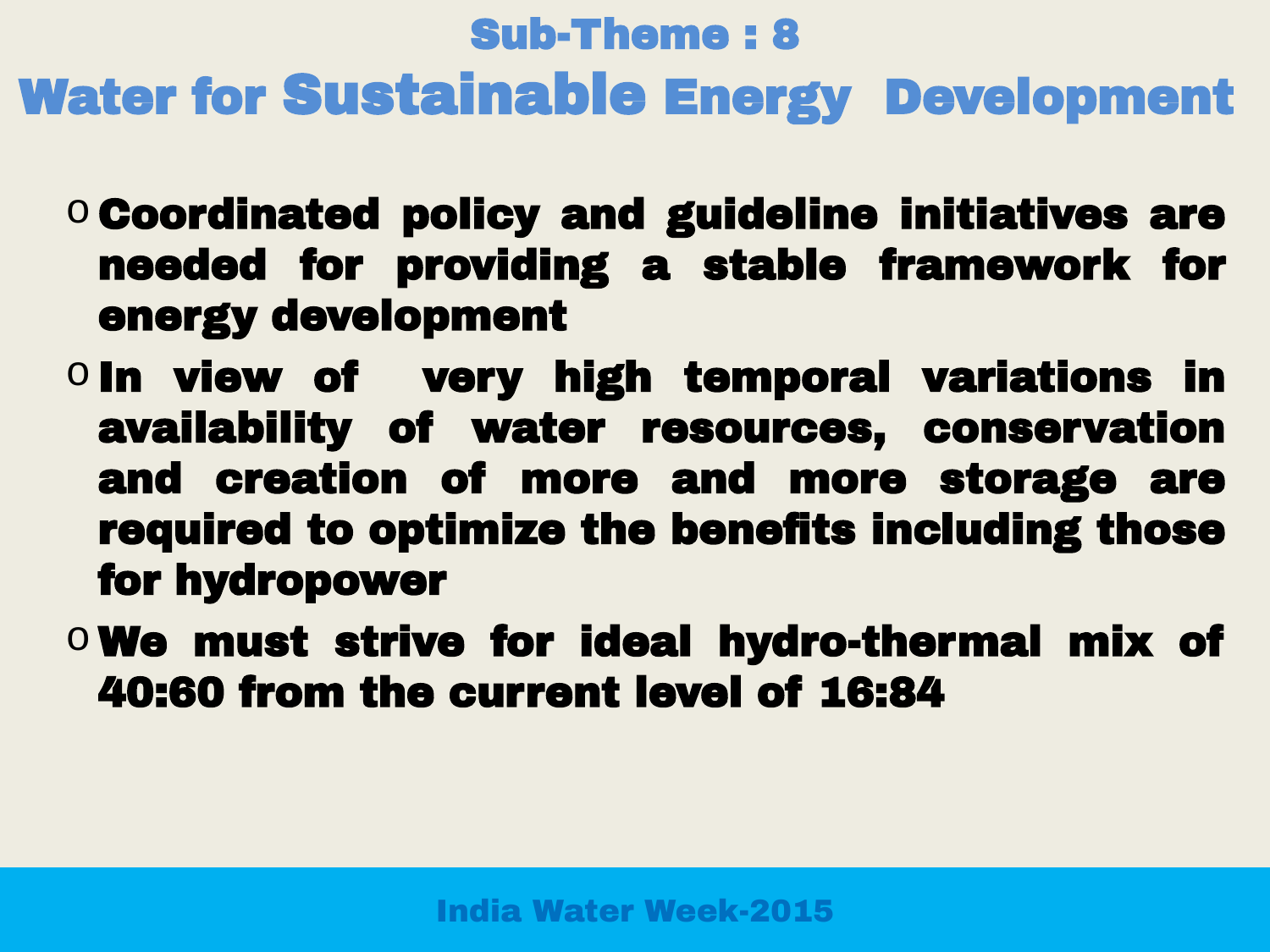

Sub-Theme : 8
Water for Sustainable Energy  Development

Coordinated policy and guideline initiatives are needed for providing a stable framework for energy development
In view of  very high temporal variations in availability of water resources, conservation and creation of more and more storage are required to optimize the benefits including those for hydropower
We must strive for ideal hydro-thermal mix of 40:60 from the current level of 16:84

India Water Week-2015